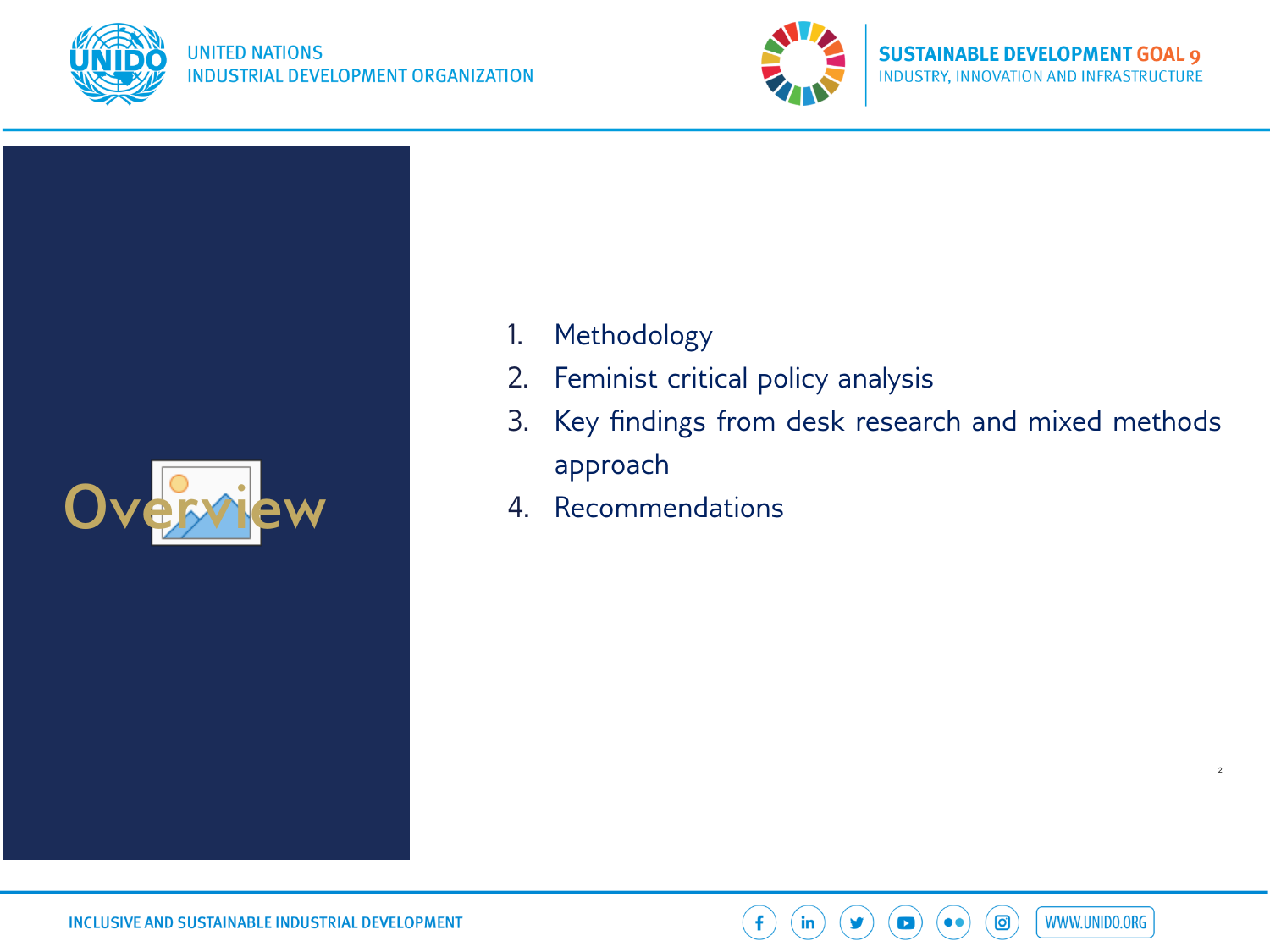

Overview
Methodology
Feminist critical policy analysis
Key findings from desk research and mixed methods approach
Recommendations
2